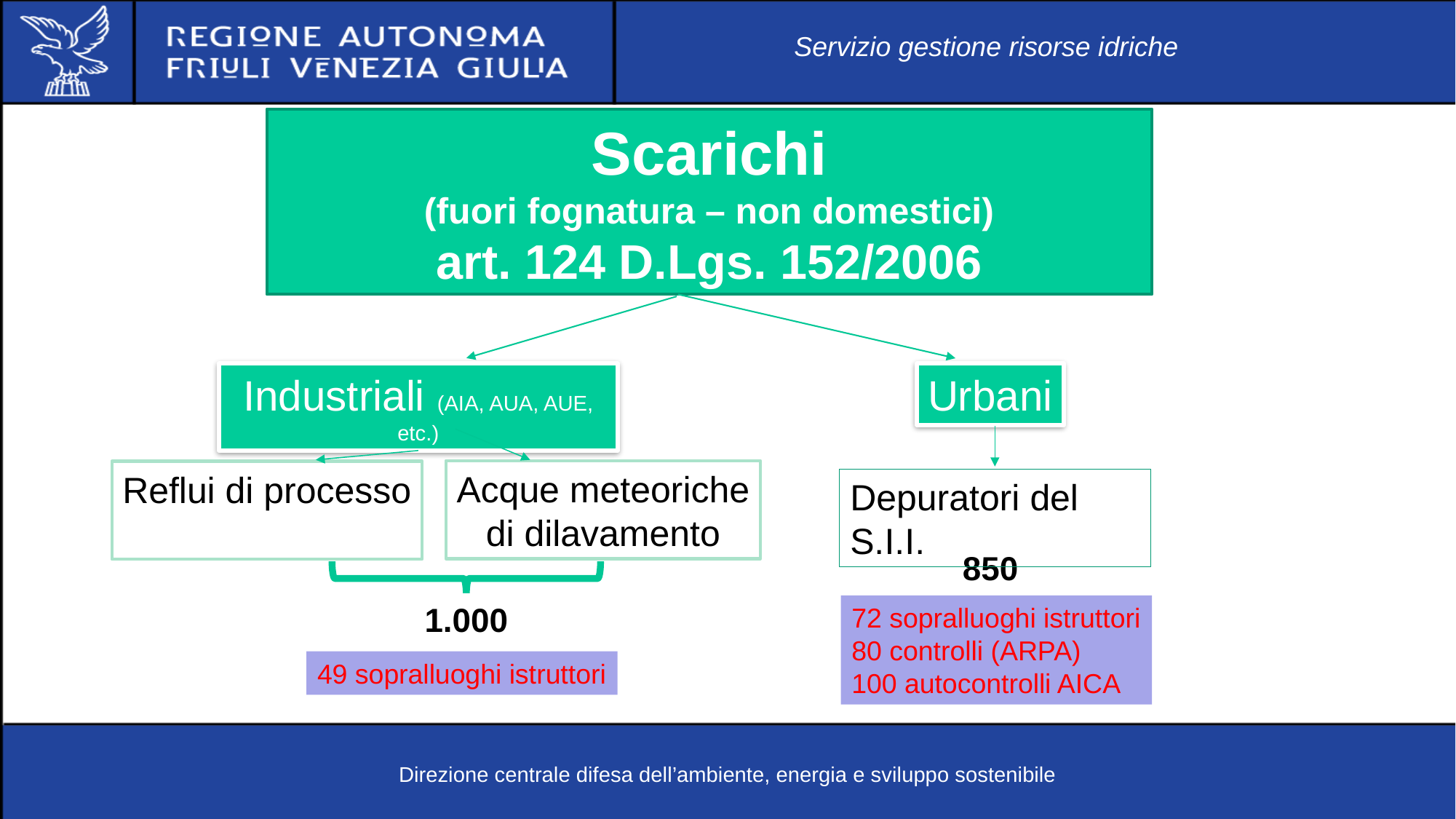

Servizio gestione risorse idriche
Scarichi
(fuori fognatura – non domestici)
art. 124 D.Lgs. 152/2006
Industriali (AIA, AUA, AUE, etc.)
Urbani

Acque meteoriche
di dilavamento
Reflui di processo
Depuratori del S.I.I.
850
1.000
72 sopralluoghi istruttori
80 controlli (ARPA)
100 autocontrolli AICA
49 sopralluoghi istruttori
Direzione centrale difesa dell’ambiente, energia e sviluppo sostenibile